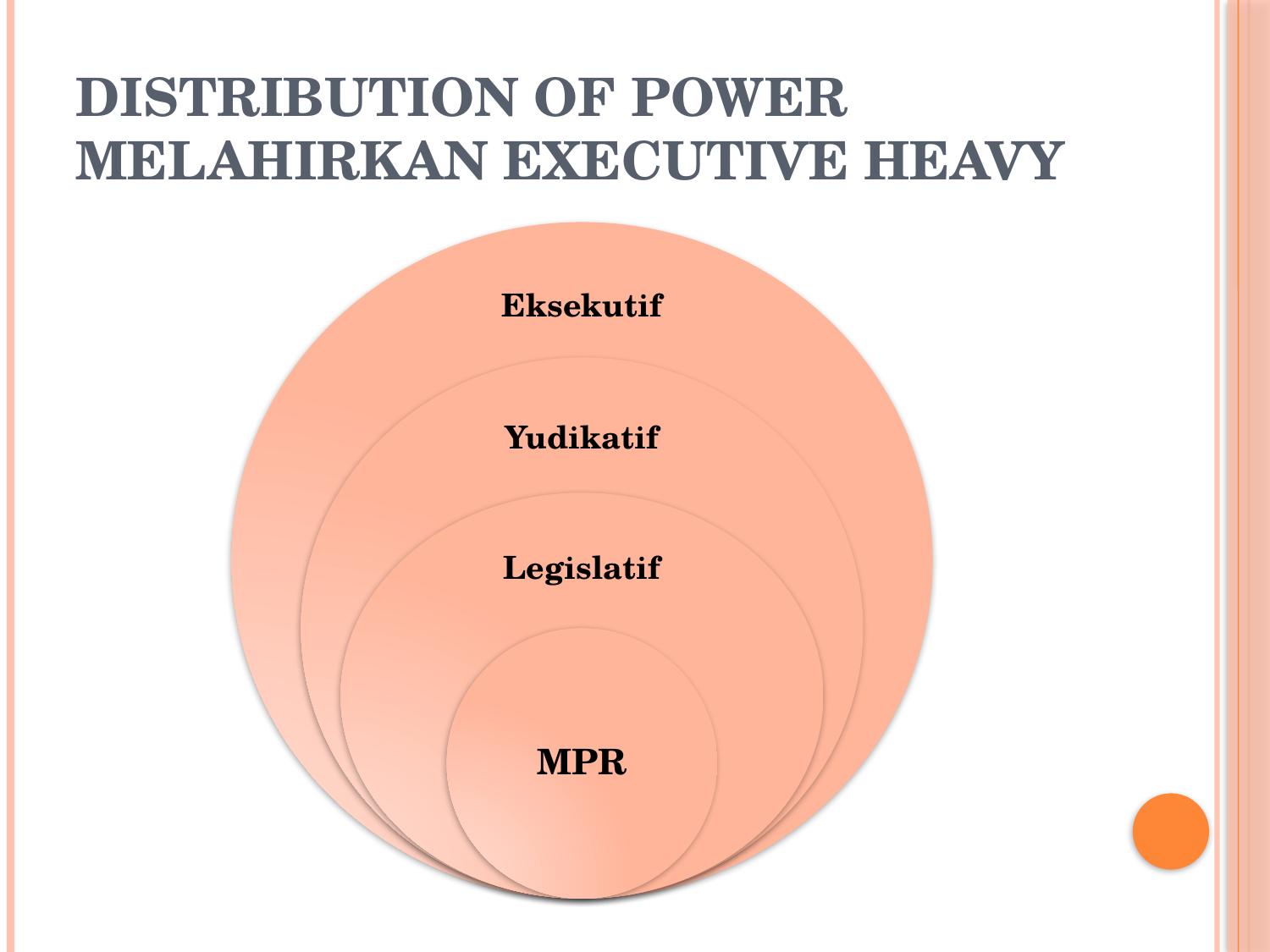

# Distribution of power melahirkan executive heavy
Eksekutif
Yudikatif
Legislatif
MPR